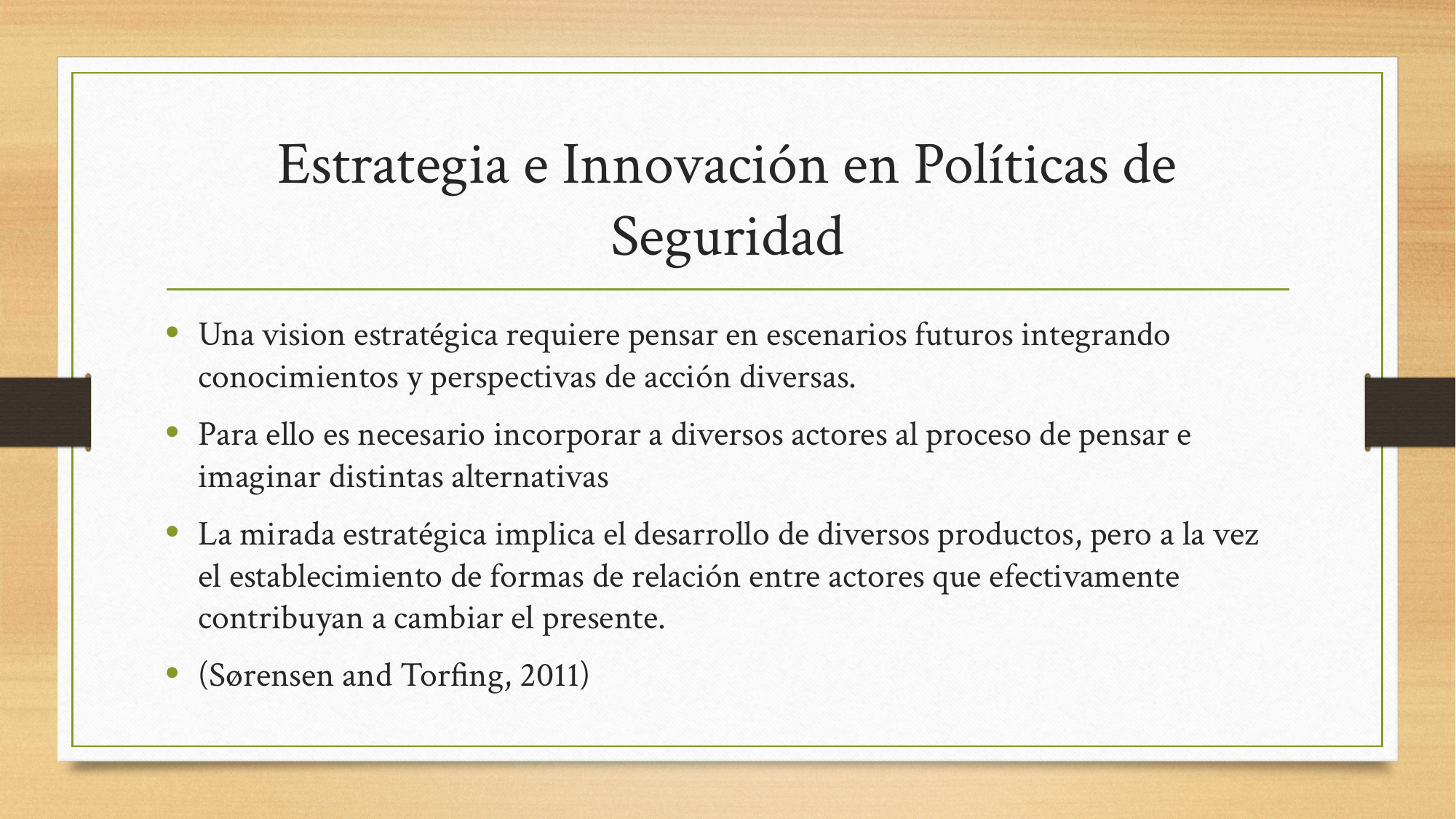

# Estrategia e Innovación en Políticas de Seguridad
Una vision estratégica requiere pensar en escenarios futuros integrando  conocimientos y perspectivas de acción diversas.
Para ello es necesario incorporar a diversos actores al proceso de pensar e imaginar distintas alternativas
La mirada estratégica implica el desarrollo de diversos productos, pero a la vez el establecimiento de formas de relación entre actores que efectivamente contribuyan a cambiar el presente.
(Sørensen and Torfing, 2011)